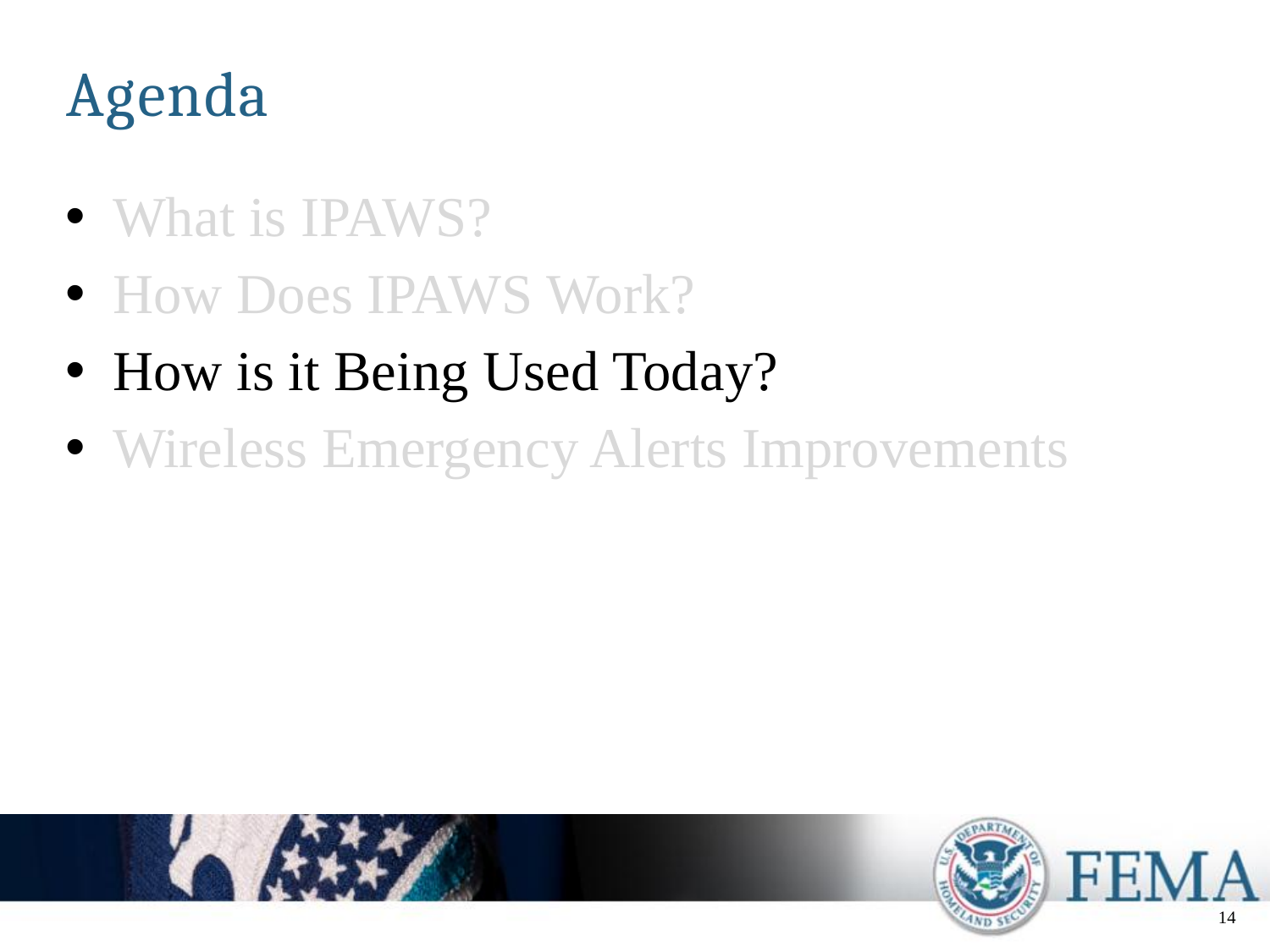

# Agenda
What is IPAWS?
How Does IPAWS Work?
How is it Being Used Today?
Wireless Emergency Alerts Improvements
14